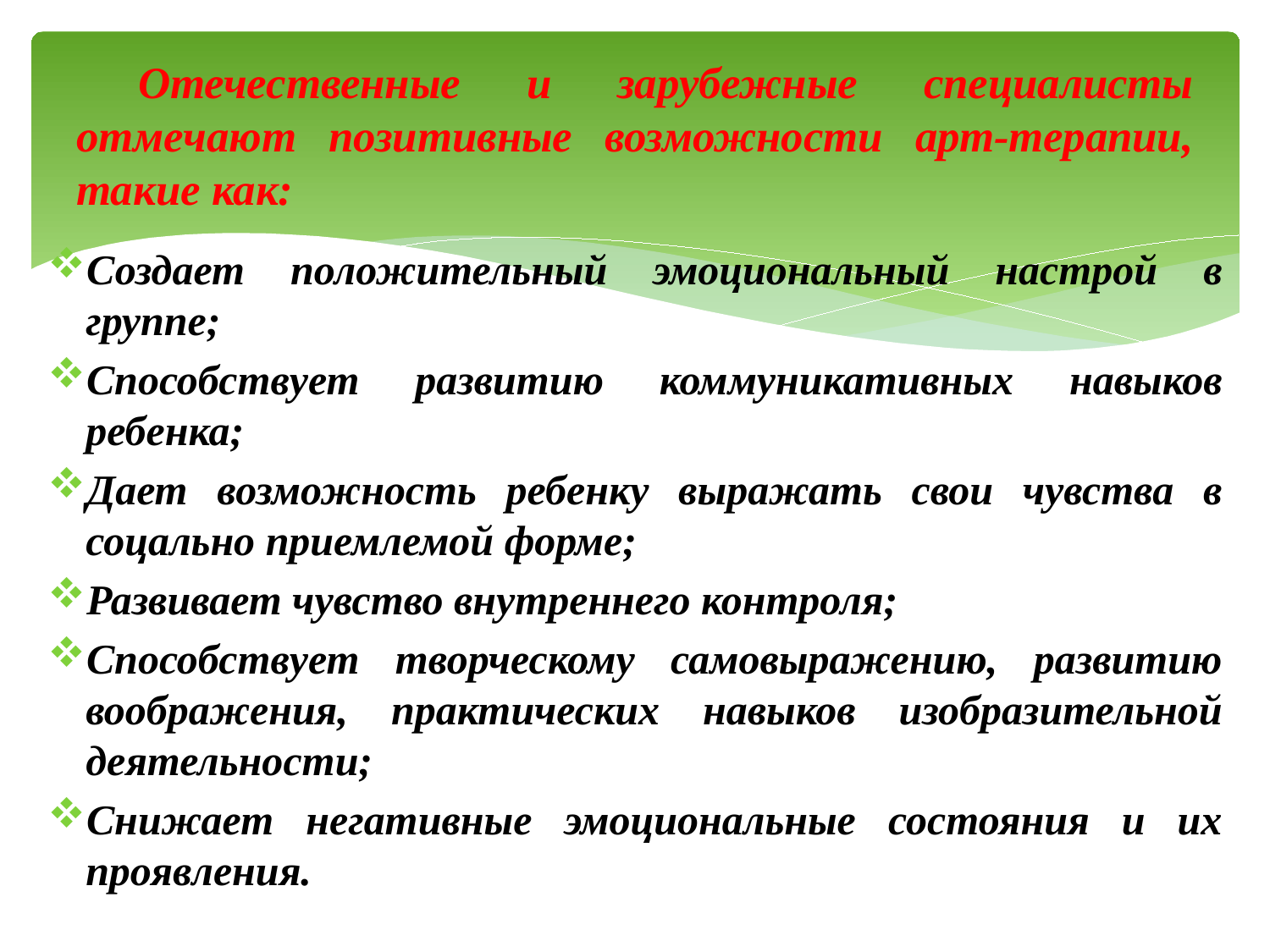

# Отечественные и зарубежные специалисты отмечают позитивные возможности арт-терапии, такие как:
Создает положительный эмоциональный настрой в группе;
Способствует развитию коммуникативных навыков ребенка;
Дает возможность ребенку выражать свои чувства в соцально приемлемой форме;
Развивает чувство внутреннего контроля;
Способствует творческому самовыражению, развитию воображения, практических навыков изобразительной деятельности;
Снижает негативные эмоциональные состояния и их проявления.